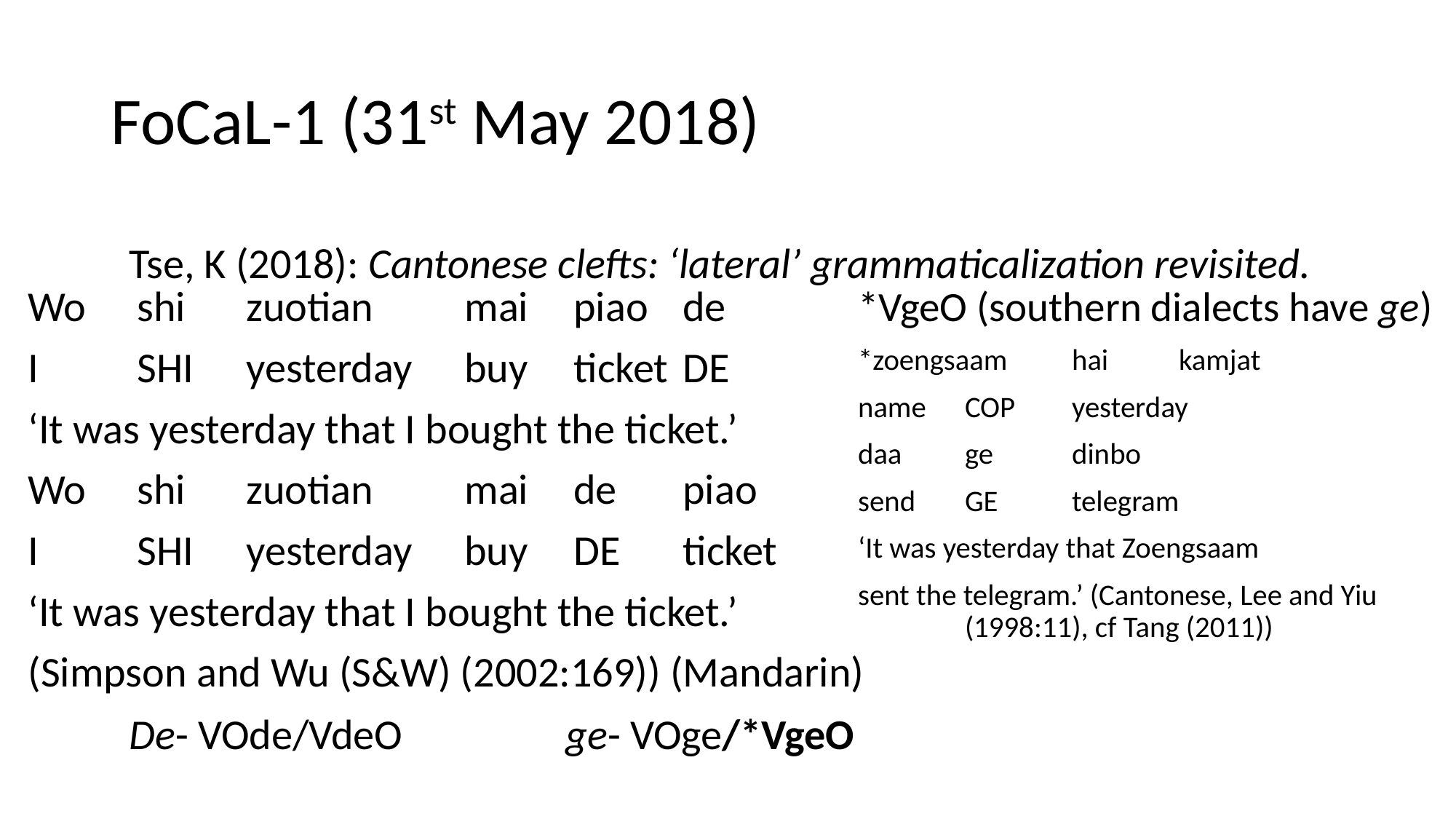

# FoCaL-1 (31st May 2018)
Tse, K (2018): Cantonese clefts: ‘lateral’ grammaticalization revisited.
Wo	shi	zuotian	mai	piao	de
I	SHI	yesterday 	buy	ticket	DE
‘It was yesterday that I bought the ticket.’
Wo	shi	zuotian	mai	de	piao
I	SHI	yesterday	buy	DE	ticket
‘It was yesterday that I bought the ticket.’
(Simpson and Wu (S&W) (2002:169)) (Mandarin)
*VgeO (southern dialects have ge)
*zoengsaam	hai 	kamjat
name		COP	yesterday
daa 	ge 	dinbo
send	GE	telegram
‘It was yesterday that Zoengsaam
sent the telegram.’ (Cantonese, Lee and Yiu 			(1998:11), cf Tang (2011))

De- VOde/VdeO 		ge- VOge/*VgeO